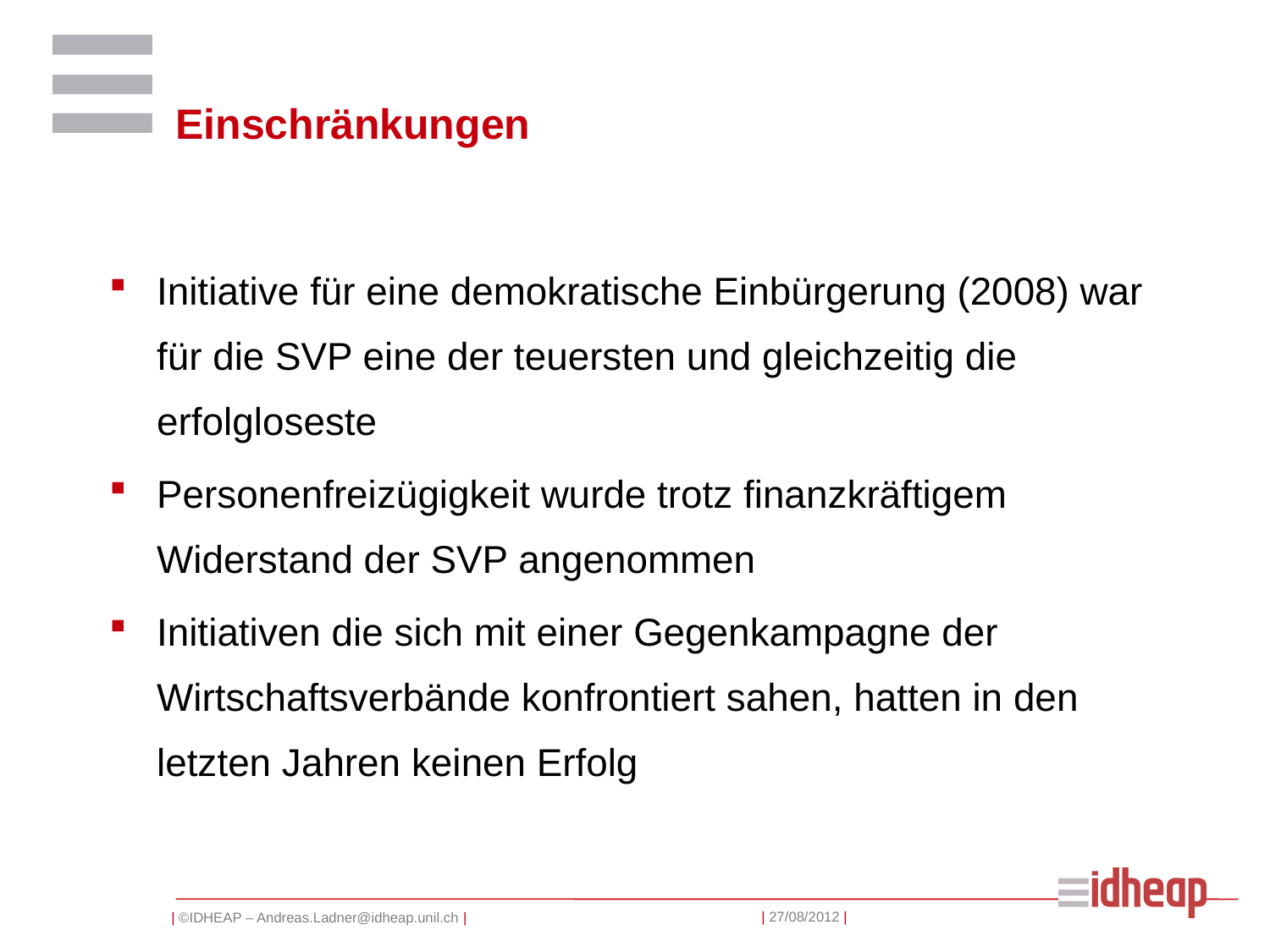

# Einschränkungen
Initiative für eine demokratische Einbürgerung (2008) war für die SVP eine der teuersten und gleichzeitig die erfolgloseste
Personenfreizügigkeit wurde trotz finanzkräftigem Widerstand der SVP angenommen
Initiativen die sich mit einer Gegenkampagne der Wirtschaftsverbände konfrontiert sahen, hatten in den letzten Jahren keinen Erfolg